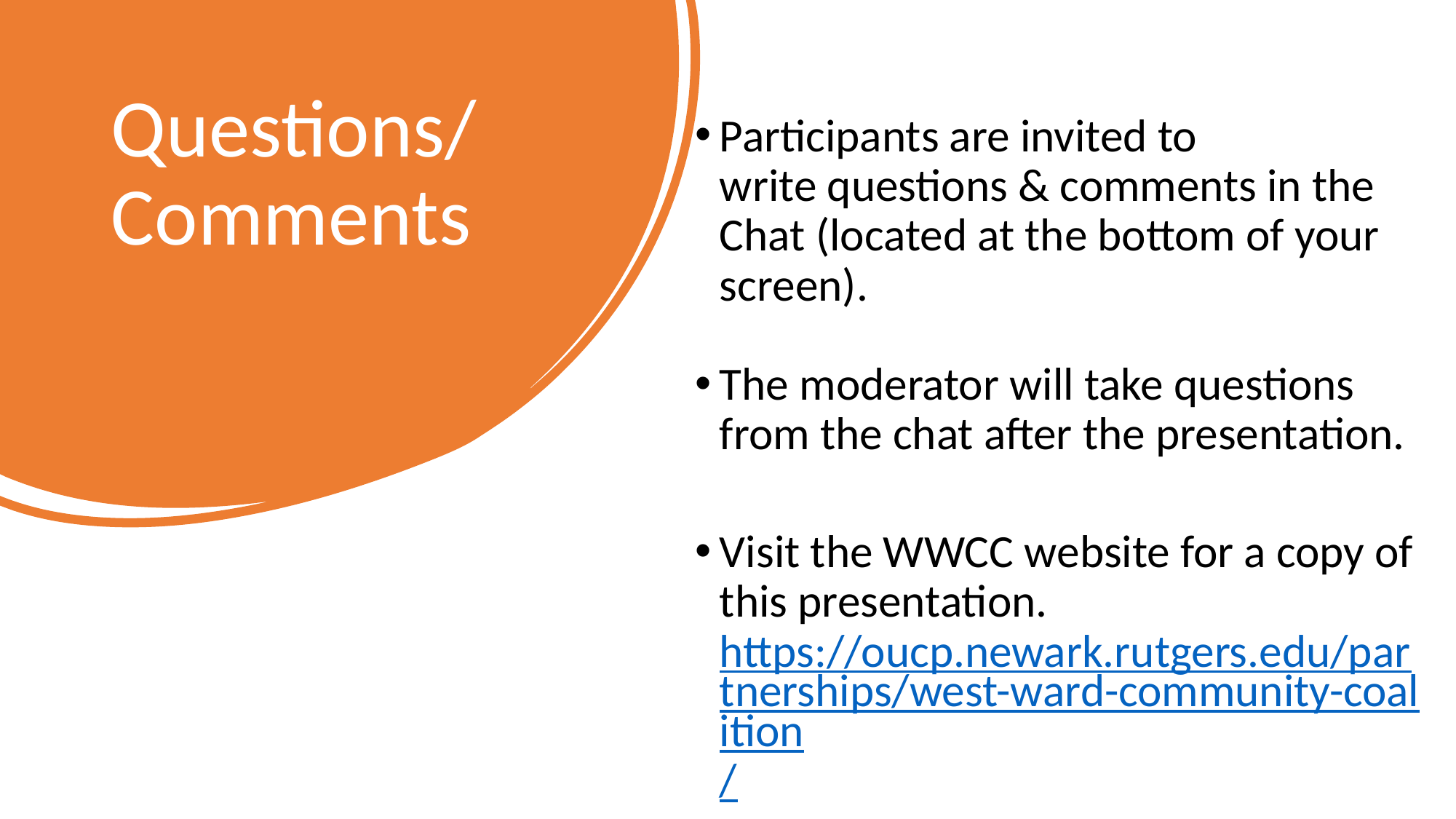

# Questions/ Comments
Participants are invited to write questions & comments in the Chat (located at the bottom of your screen).

The moderator will take questions from the chat after the presentation.

Visit the WWCC website for a copy of this presentation. https://oucp.newark.rutgers.edu/partnerships/west-ward-community-coalition/